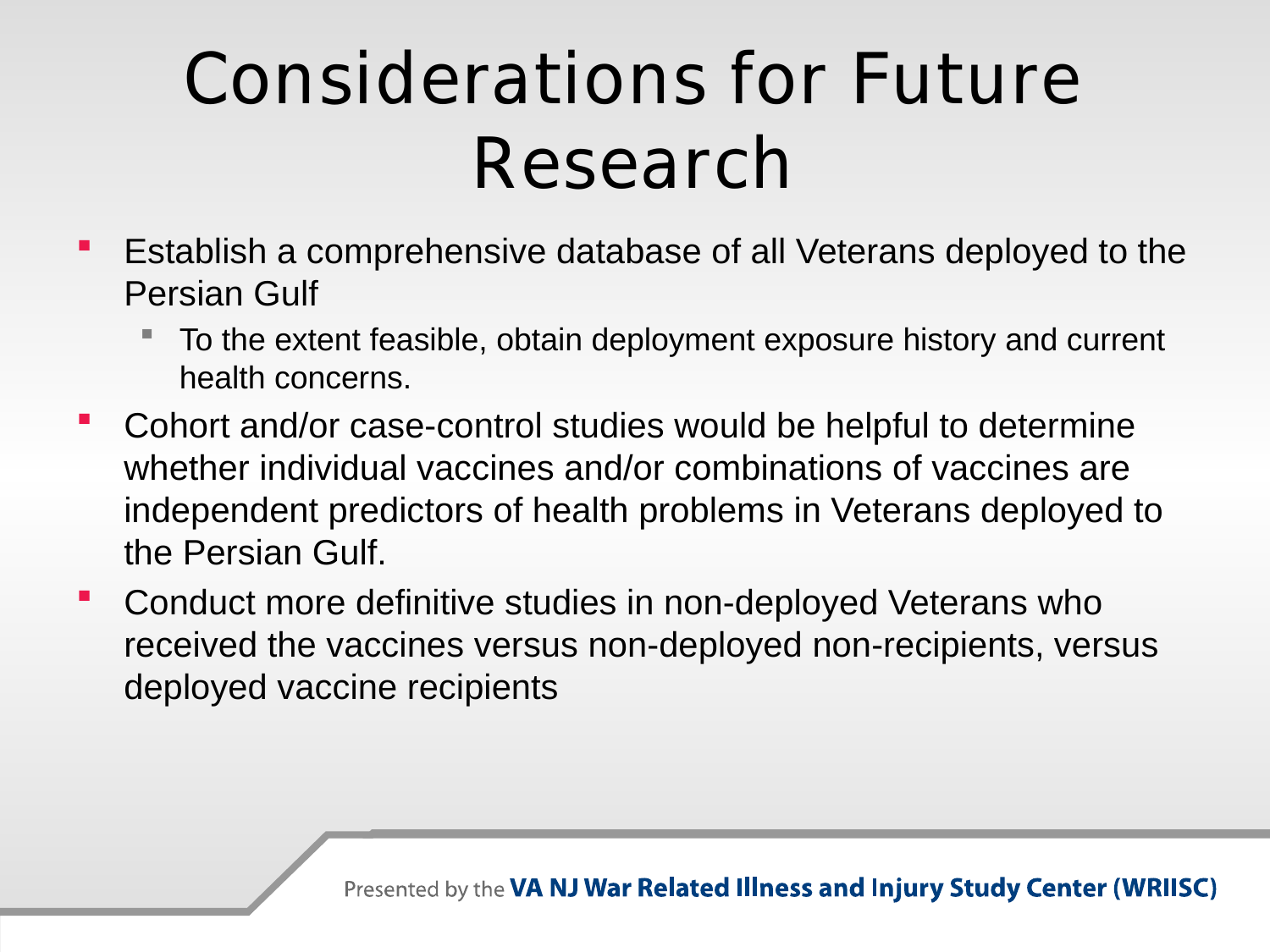

# Considerations for Future Research
Establish a comprehensive database of all Veterans deployed to the Persian Gulf
To the extent feasible, obtain deployment exposure history and current health concerns.
Cohort and/or case-control studies would be helpful to determine whether individual vaccines and/or combinations of vaccines are independent predictors of health problems in Veterans deployed to the Persian Gulf.
Conduct more definitive studies in non-deployed Veterans who received the vaccines versus non-deployed non-recipients, versus deployed vaccine recipients